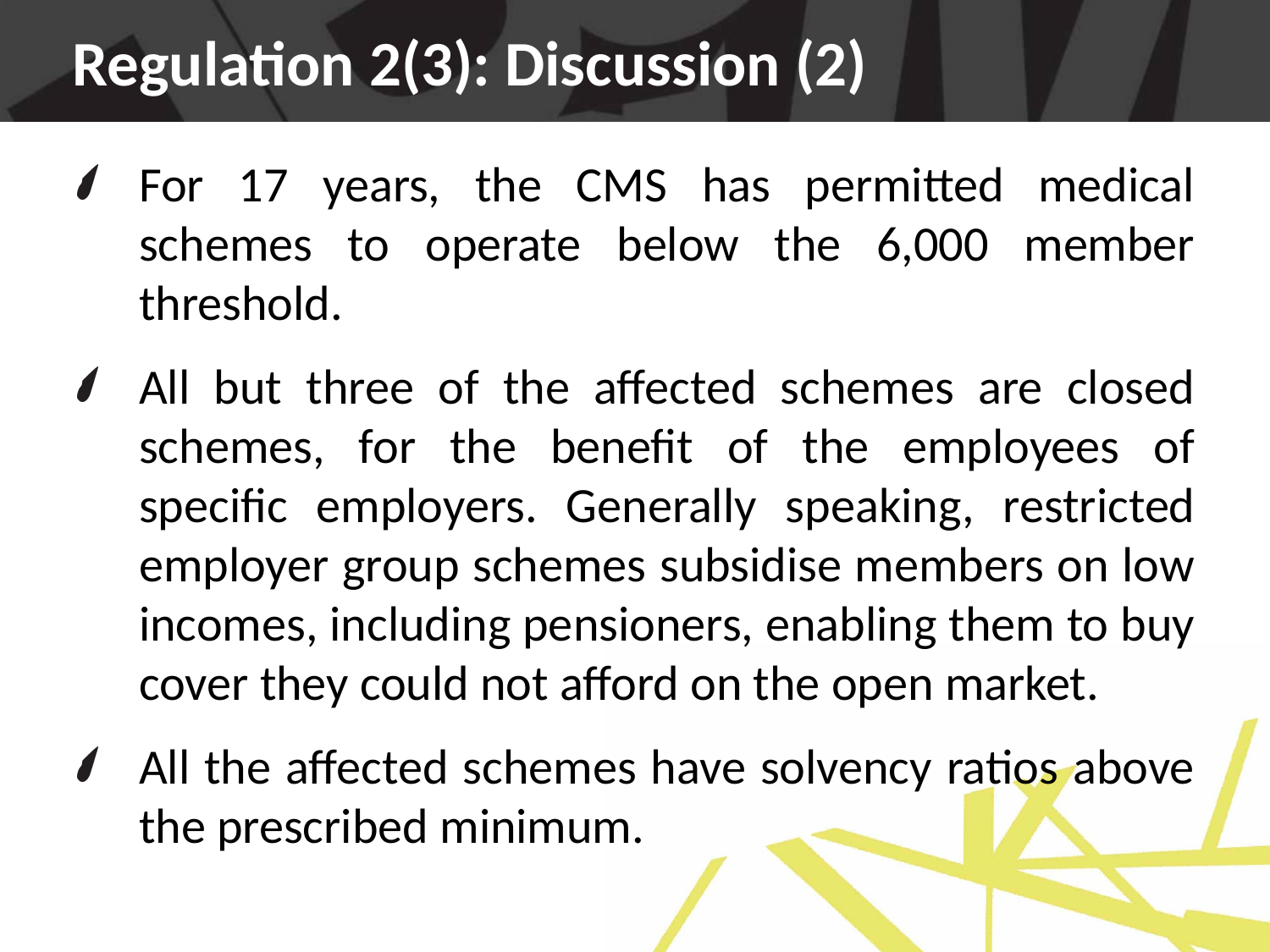

Regulation 2(3): Discussion (2)
#
For 17 years, the CMS has permitted medical schemes to operate below the 6,000 member threshold.
All but three of the affected schemes are closed schemes, for the benefit of the employees of specific employers. Generally speaking, restricted employer group schemes subsidise members on low incomes, including pensioners, enabling them to buy cover they could not afford on the open market.
All the affected schemes have solvency ratios above the prescribed minimum.